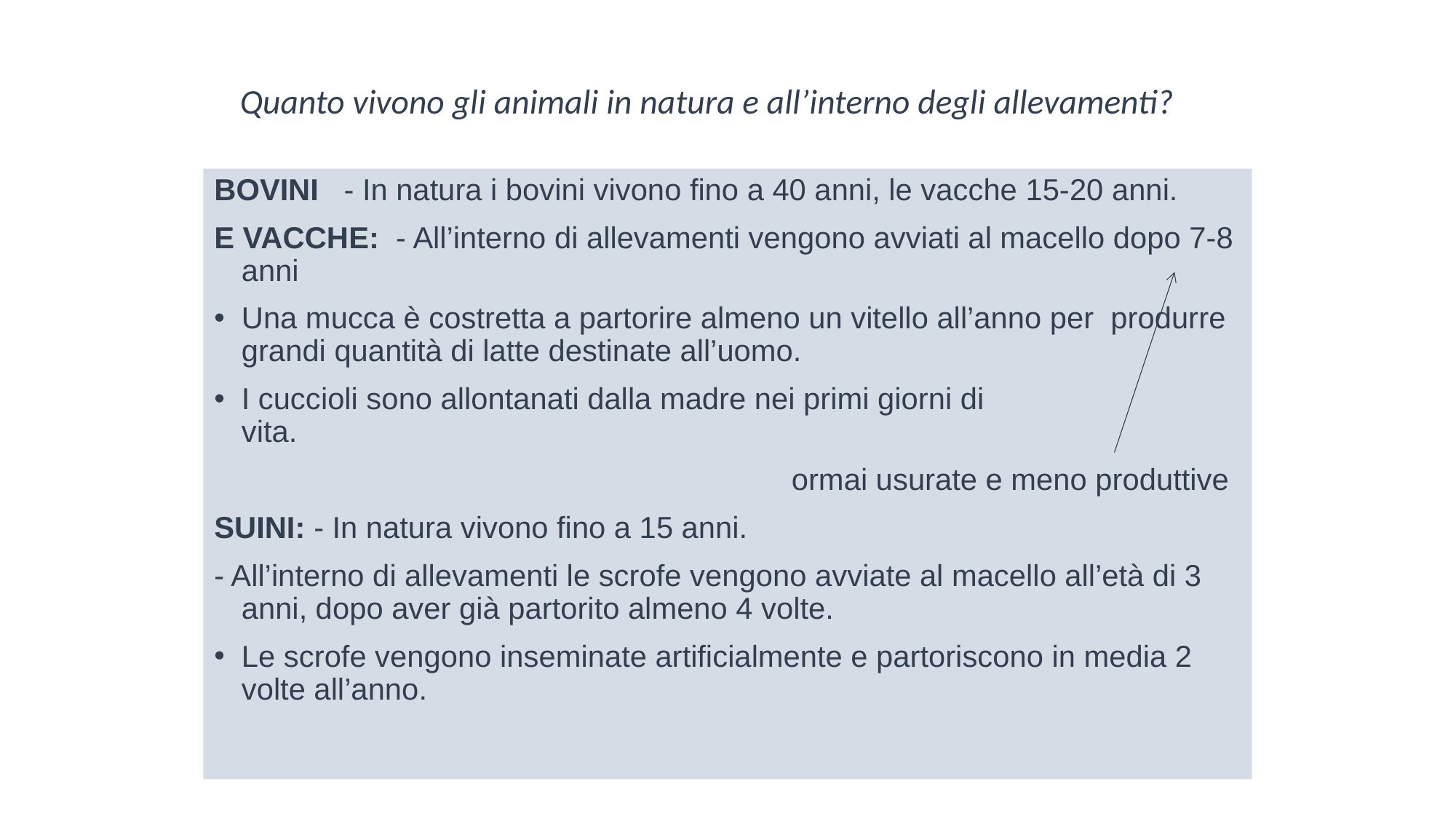

# Quanto vivono gli animali in natura e all’interno degli allevamenti?
BOVINI   - In natura i bovini vivono fino a 40 anni, le vacche 15-20 anni.
E VACCHE:  - All’interno di allevamenti vengono avviati al macello dopo 7-8 anni
Una mucca è costretta a partorire almeno un vitello all’anno per  produrre grandi quantità di latte destinate all’uomo.
I cuccioli sono allontanati dalla madre nei primi giorni di vita.
                                                                     ormai usurate e meno produttive
SUINI: - In natura vivono fino a 15 anni.
- All’interno di allevamenti le scrofe vengono avviate al macello all’età di 3 anni, dopo aver già partorito almeno 4 volte.
Le scrofe vengono inseminate artificialmente e partoriscono in media 2 volte all’anno.